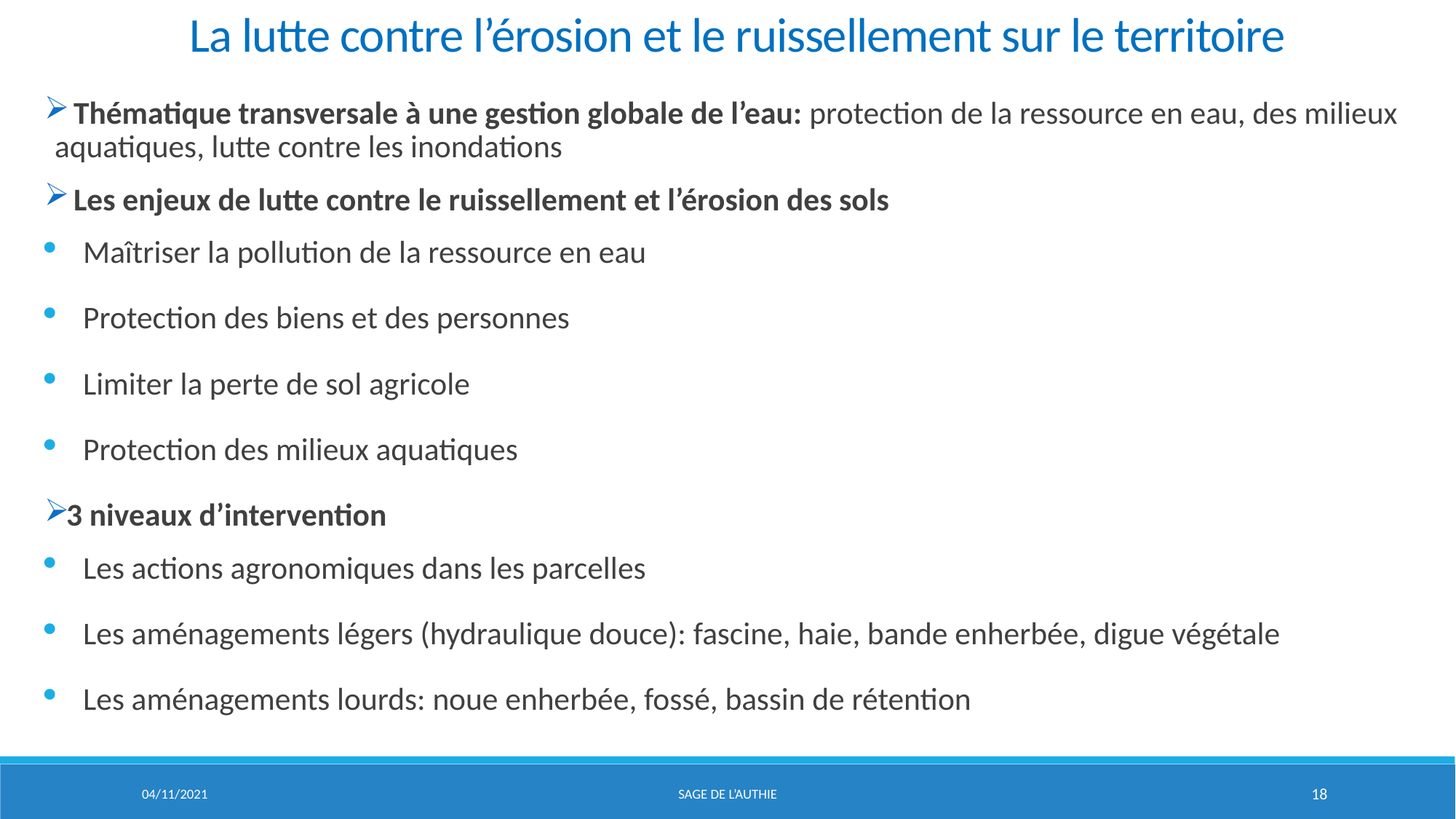

# La lutte contre l’érosion et le ruissellement sur le territoire
 Thématique transversale à une gestion globale de l’eau: protection de la ressource en eau, des milieux aquatiques, lutte contre les inondations
 Les enjeux de lutte contre le ruissellement et l’érosion des sols
Maîtriser la pollution de la ressource en eau
Protection des biens et des personnes
Limiter la perte de sol agricole
Protection des milieux aquatiques
3 niveaux d’intervention
Les actions agronomiques dans les parcelles
Les aménagements légers (hydraulique douce): fascine, haie, bande enherbée, digue végétale
Les aménagements lourds: noue enherbée, fossé, bassin de rétention

04/11/2021
Sage de l’aUTHIE
18